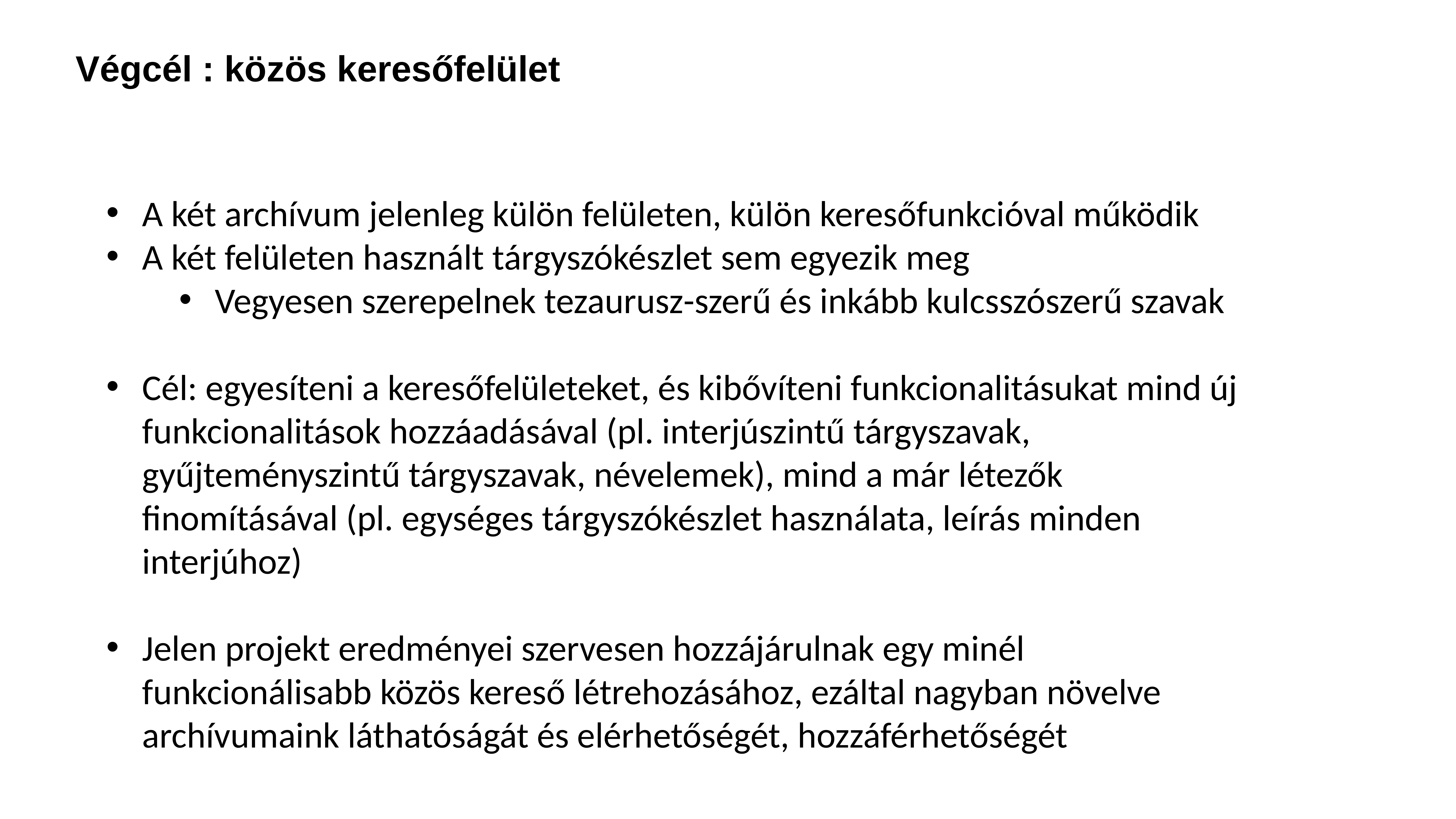

Végcél : közös keresőfelület
A két archívum jelenleg külön felületen, külön keresőfunkcióval működik
A két felületen használt tárgyszókészlet sem egyezik meg
Vegyesen szerepelnek tezaurusz-szerű és inkább kulcsszószerű szavak

Cél: egyesíteni a keresőfelületeket, és kibővíteni funkcionalitásukat mind új funkcionalitások hozzáadásával (pl. interjúszintű tárgyszavak, gyűjteményszintű tárgyszavak, névelemek), mind a már létezők finomításával (pl. egységes tárgyszókészlet használata, leírás minden interjúhoz)

Jelen projekt eredményei szervesen hozzájárulnak egy minél funkcionálisabb közös kereső létrehozásához, ezáltal nagyban növelve archívumaink láthatóságát és elérhetőségét, hozzáférhetőségét